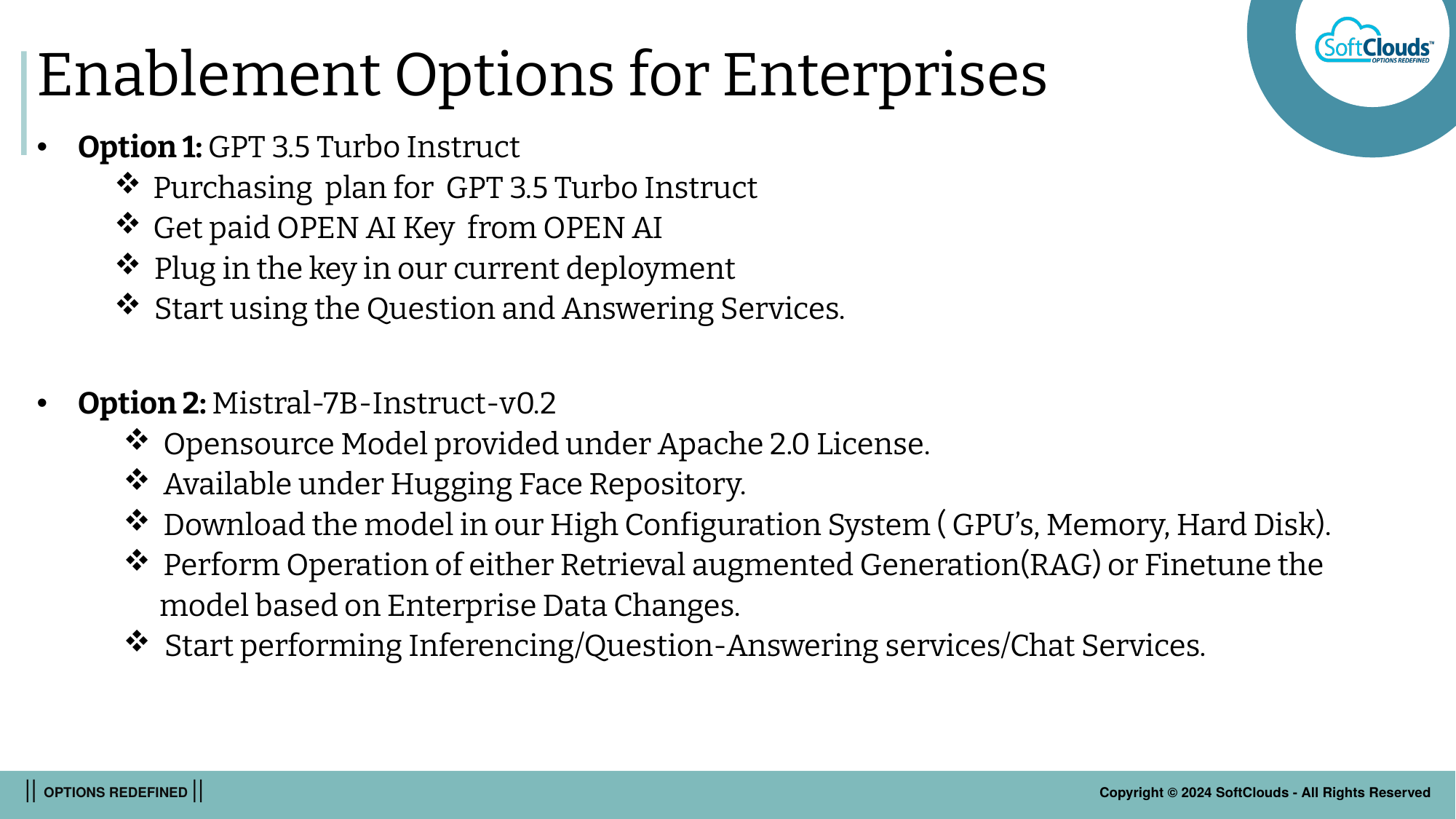

# Enablement Options for Enterprises
Option 1: GPT 3.5 Turbo Instruct
  Purchasing  plan for  GPT 3.5 Turbo Instruct
  Get paid OPEN AI Key  from OPEN AI
  Plug in the key in our current deployment
  Start using the Question and Answering Services.

Option 2: Mistral-7B-Instruct-v0.2
  Opensource Model provided under Apache 2.0 License.
  Available under Hugging Face Repository.
  Download the model in our High Configuration System ( GPU’s, Memory, Hard Disk).
  Perform Operation of either Retrieval augmented Generation(RAG) or Finetune the
      model based on Enterprise Data Changes.
Start performing Inferencing/Question-Answering services/Chat Services.